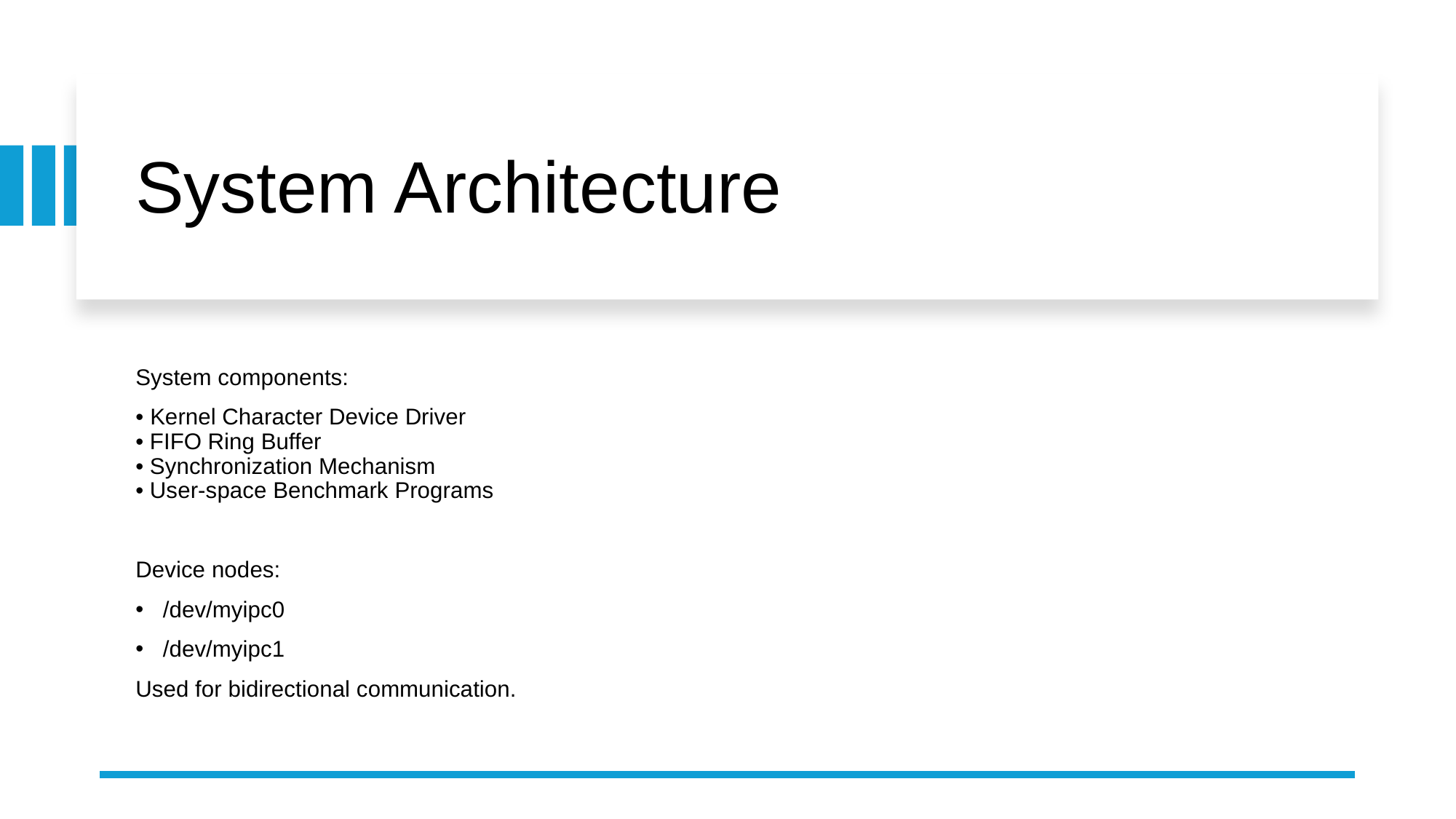

# System Architecture

System components:
• Kernel Character Device Driver
• FIFO Ring Buffer
• Synchronization Mechanism
• User-space Benchmark Programs

Device nodes:
/dev/myipc0
/dev/myipc1
Used for bidirectional communication.